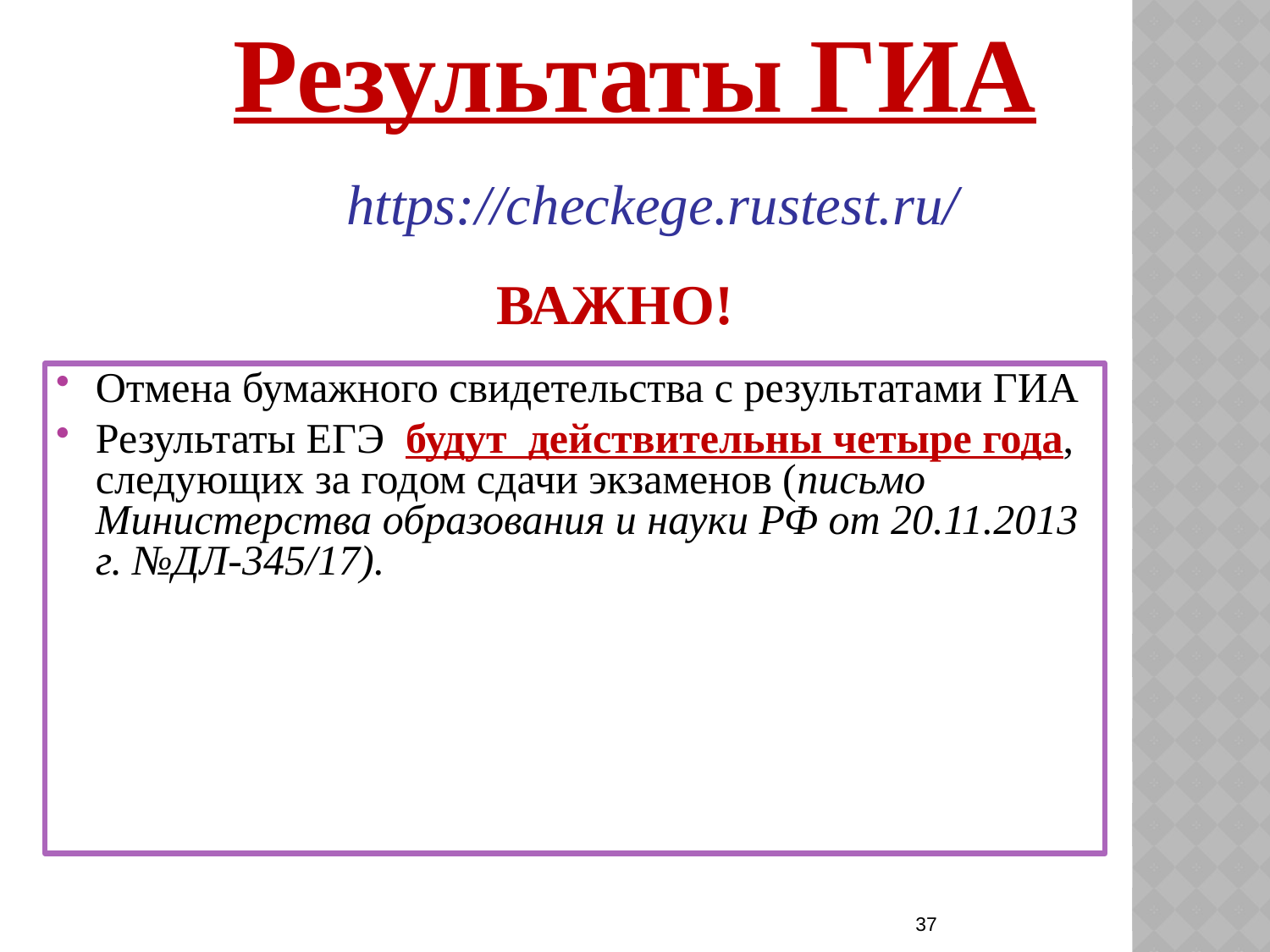

Результаты ГИА
https://checkege.rustest.ru/
ВАЖНО!
Отмена бумажного свидетельства с результатами ГИА
Результаты ЕГЭ  будут  действительны четыре года, следующих за годом сдачи экзаменов (письмо Министерства образования и науки РФ от 20.11.2013 г. №ДЛ-345/17).
37